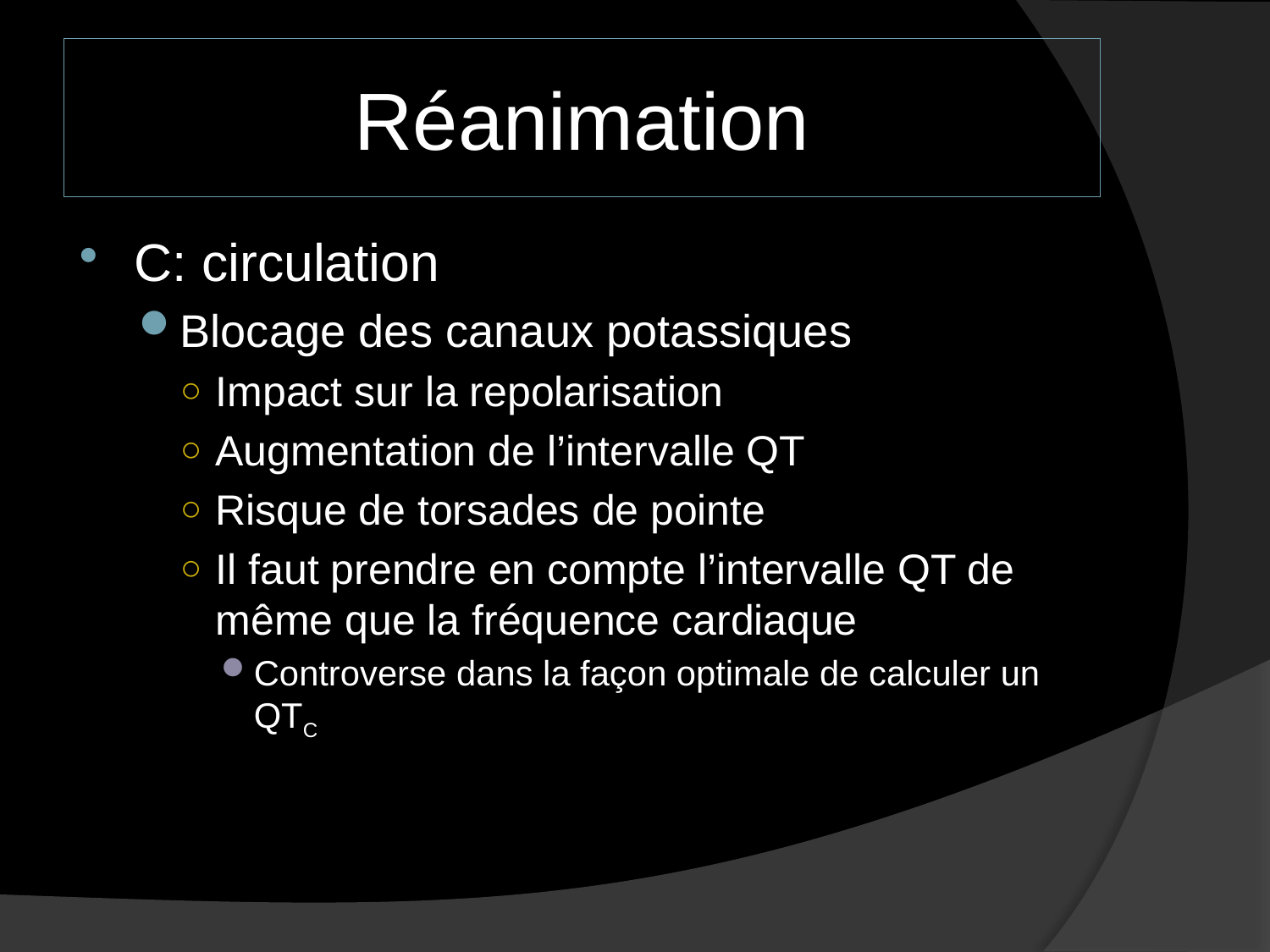

# Réanimation
C: circulation
Blocage des canaux potassiques
Impact sur la repolarisation
Augmentation de l’intervalle QT
Risque de torsades de pointe
Il faut prendre en compte l’intervalle QT de même que la fréquence cardiaque
Controverse dans la façon optimale de calculer un QTC